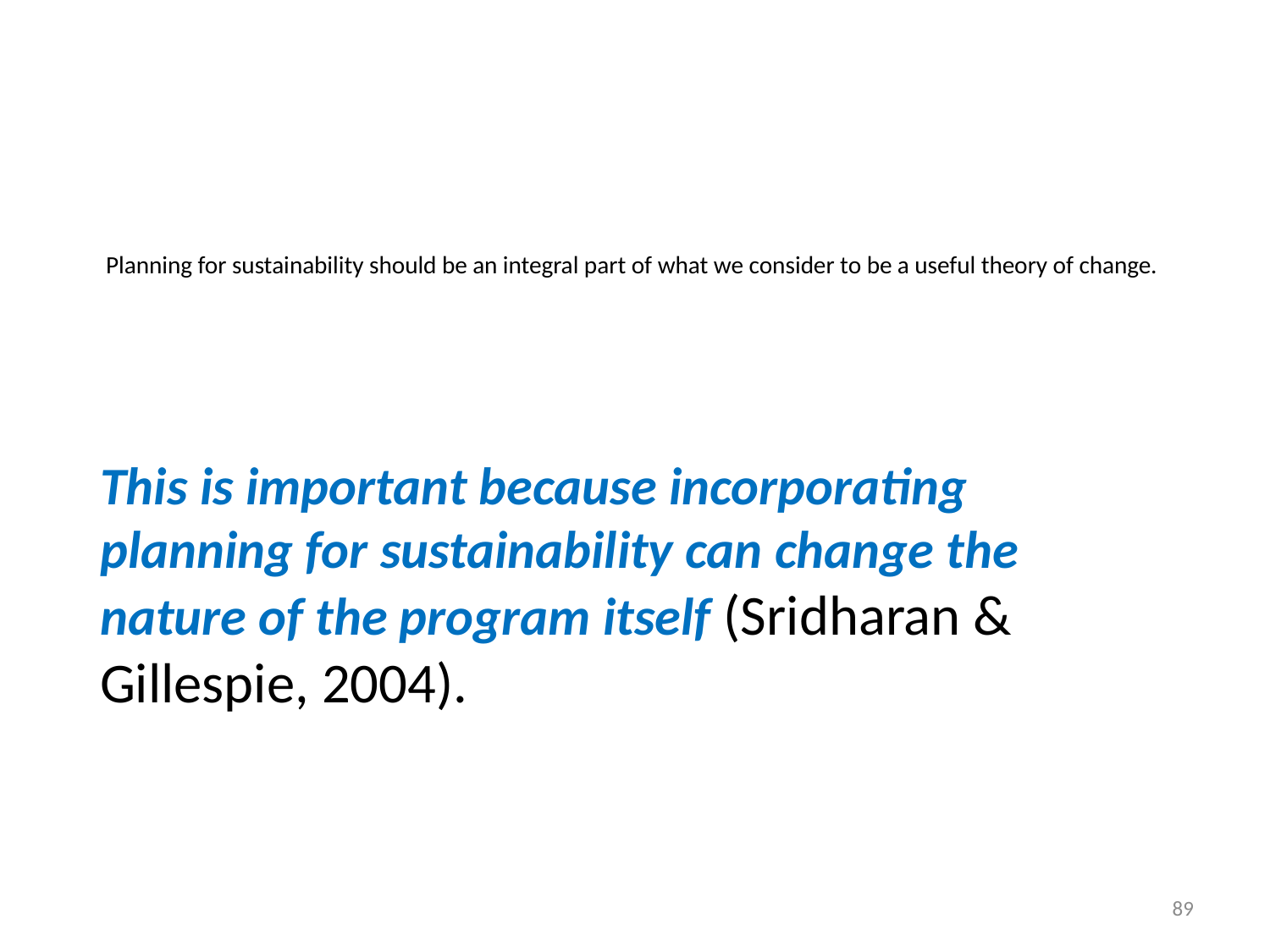

# Planning for sustainability should be an integral part of what we consider to be a useful theory of change.

This is important because incorporating planning for sustainability can change the nature of the program itself (Sridharan & Gillespie, 2004).

89